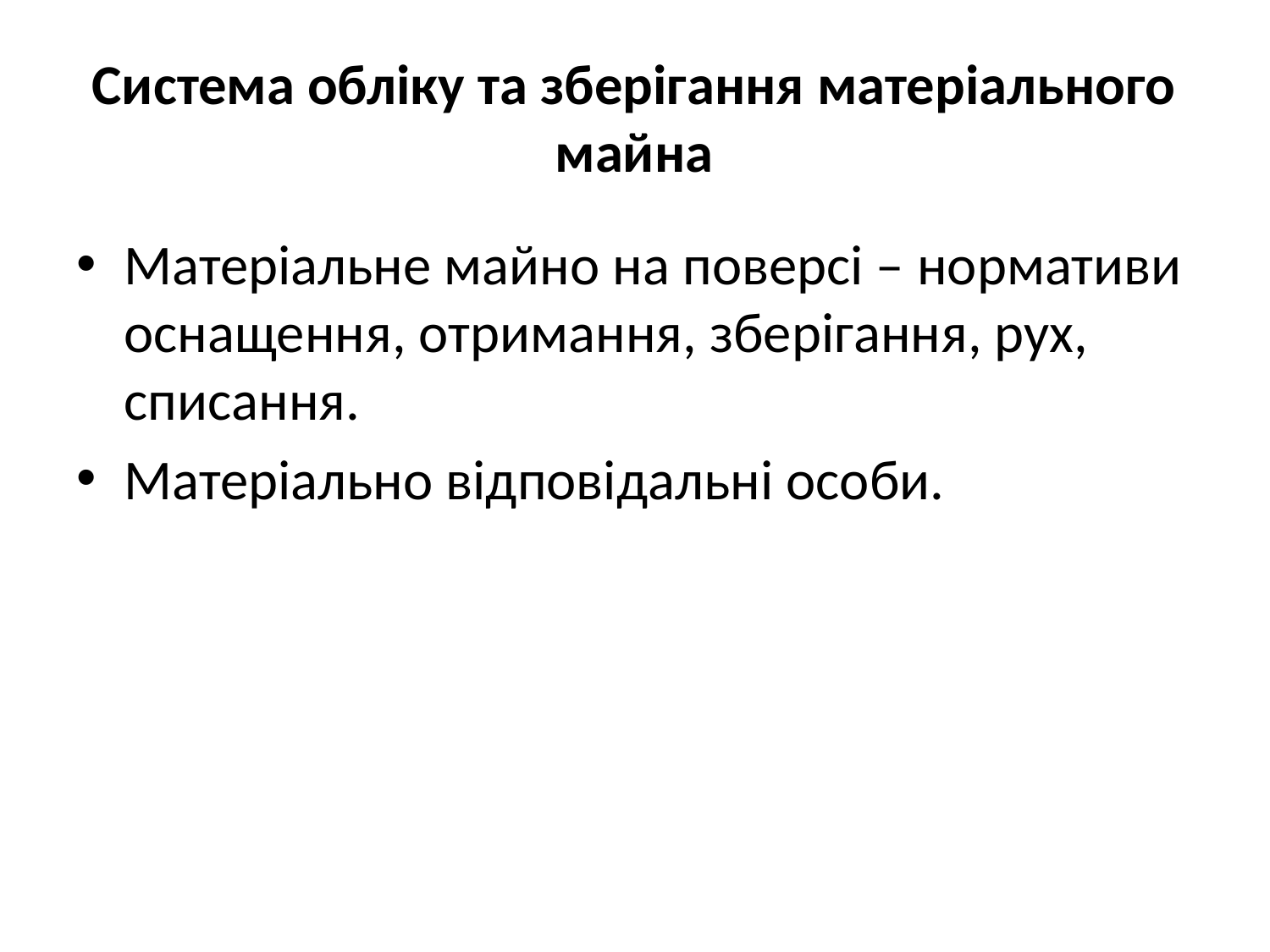

# Система обліку та зберігання матеріального майна
Матеріальне майно на поверсі – нормативи оснащення, отримання, зберігання, рух, списання.
Матеріально відповідальні особи.